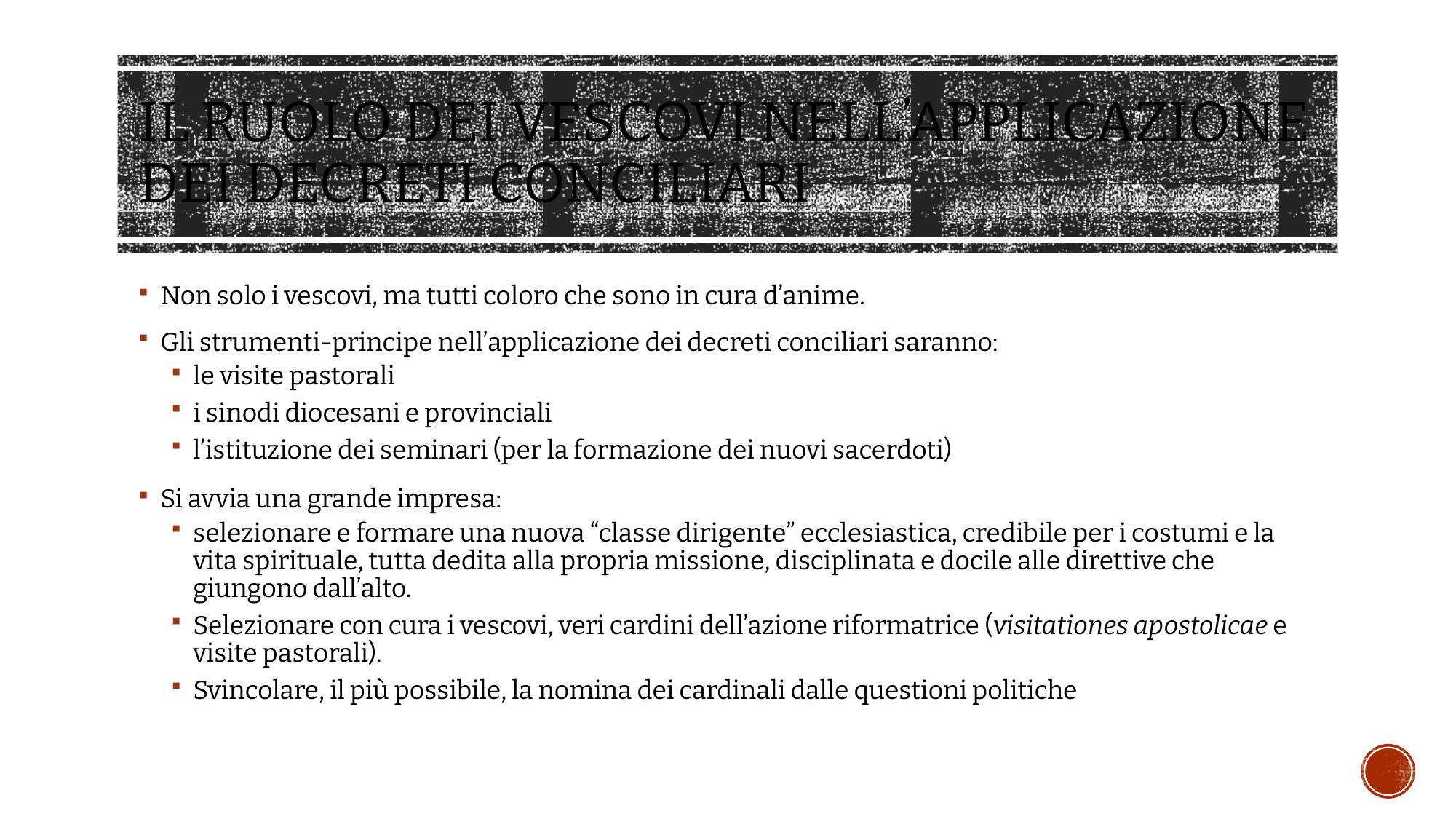

# il ruolo dei vescovi nell’applicazione dei decreti conciliari

Non solo i vescovi, ma tutti coloro che sono in cura d’anime.
Gli strumenti-principe nell’applicazione dei decreti conciliari saranno:
le visite pastorali
i sinodi diocesani e provinciali
l’istituzione dei seminari (per la formazione dei nuovi sacerdoti)
Si avvia una grande impresa:
selezionare e formare una nuova “classe dirigente” ecclesiastica, credibile per i costumi e la vita spirituale, tutta dedita alla propria missione, disciplinata e docile alle direttive che giungono dall’alto.
Selezionare con cura i vescovi, veri cardini dell’azione riformatrice (visitationes apostolicae e visite pastorali).
Svincolare, il più possibile, la nomina dei cardinali dalle questioni politiche